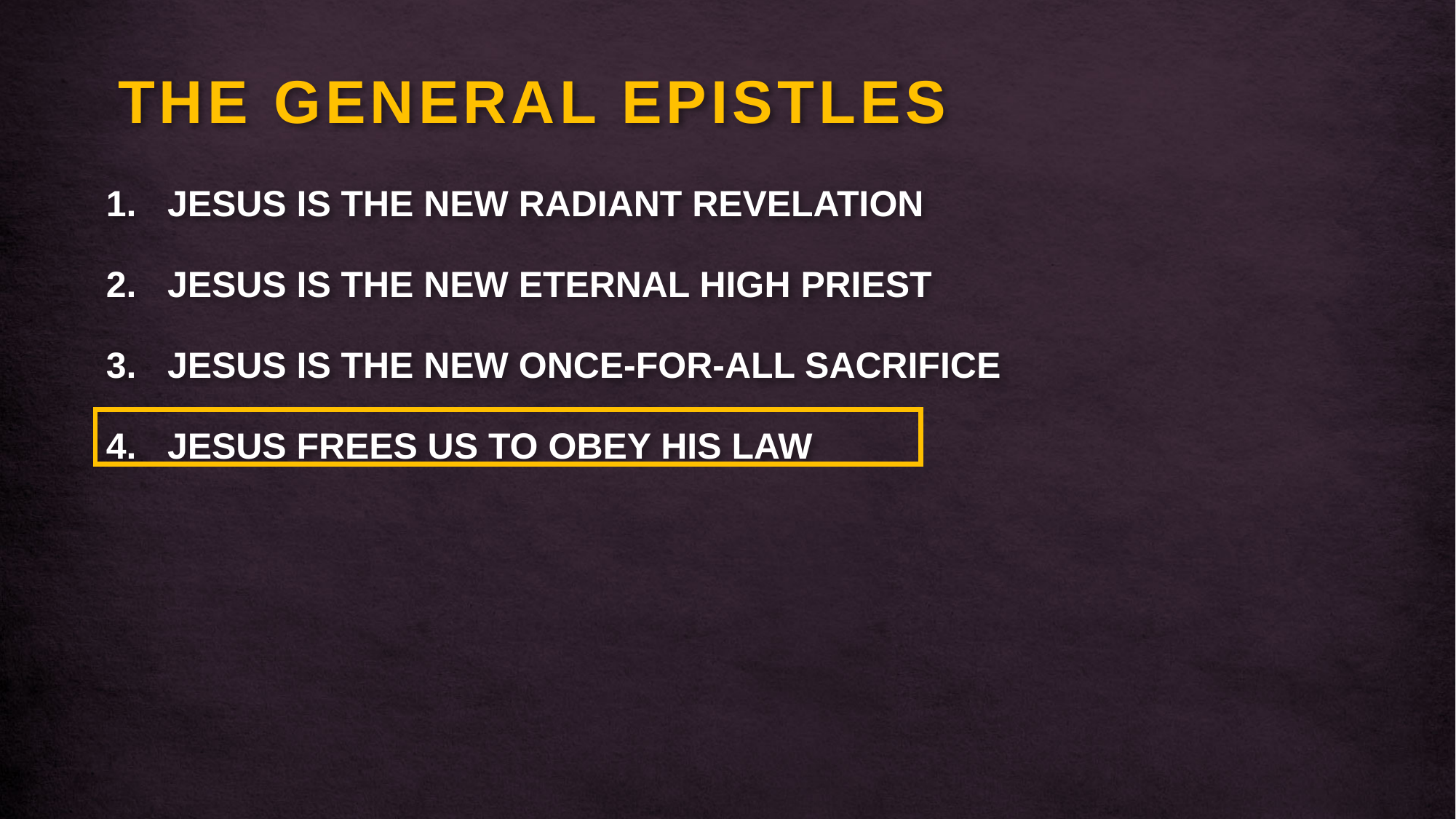

# THE GENERAL EPISTLES
JESUS IS THE NEW RADIANT REVELATION
JESUS IS THE NEW ETERNAL HIGH PRIEST
JESUS IS THE NEW ONCE-FOR-ALL SACRIFICE
JESUS FREES US TO OBEY HIS LAW